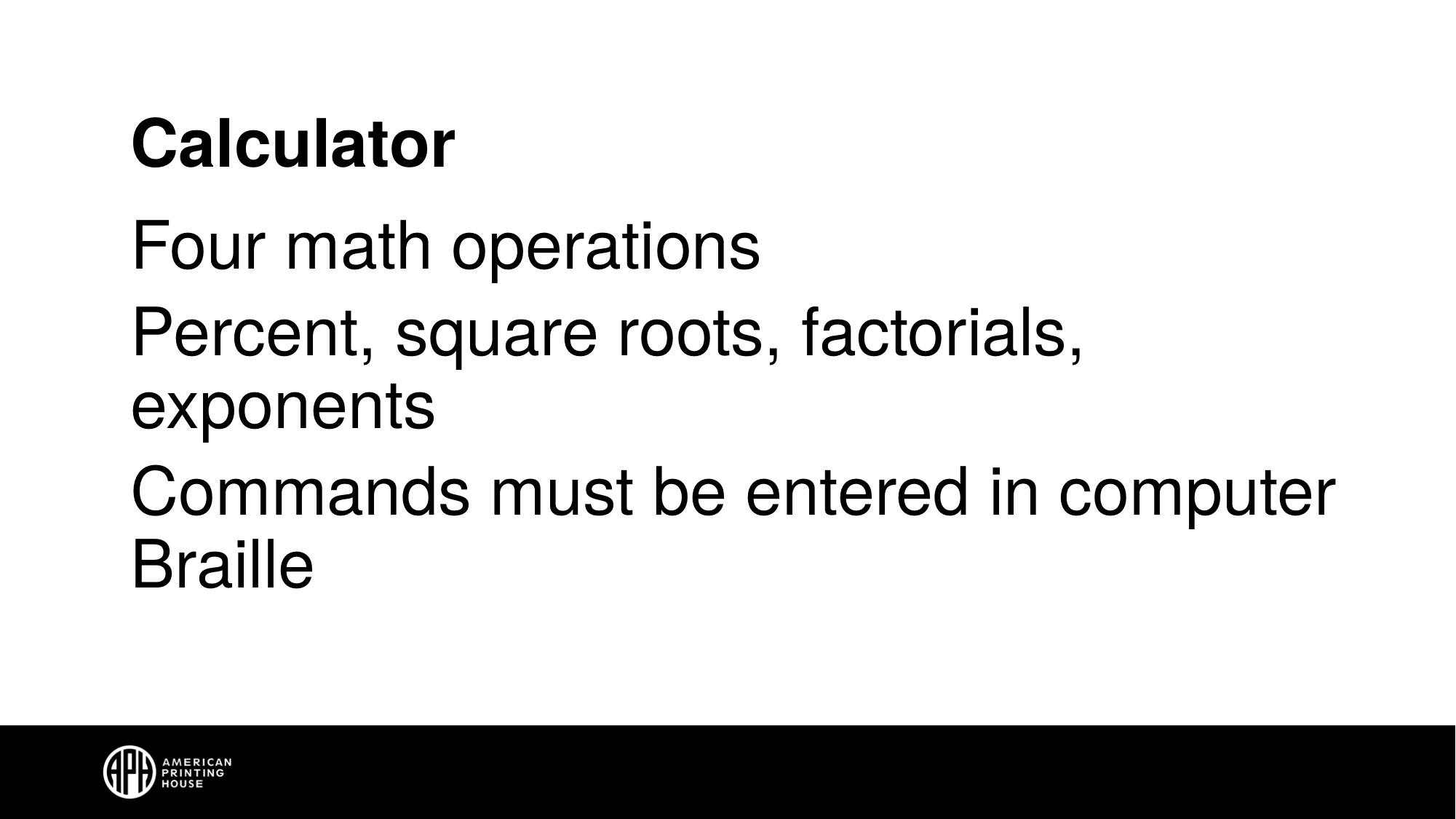

# Calculator
Four math operations
Percent, square roots, factorials, exponents
Commands must be entered in computer Braille